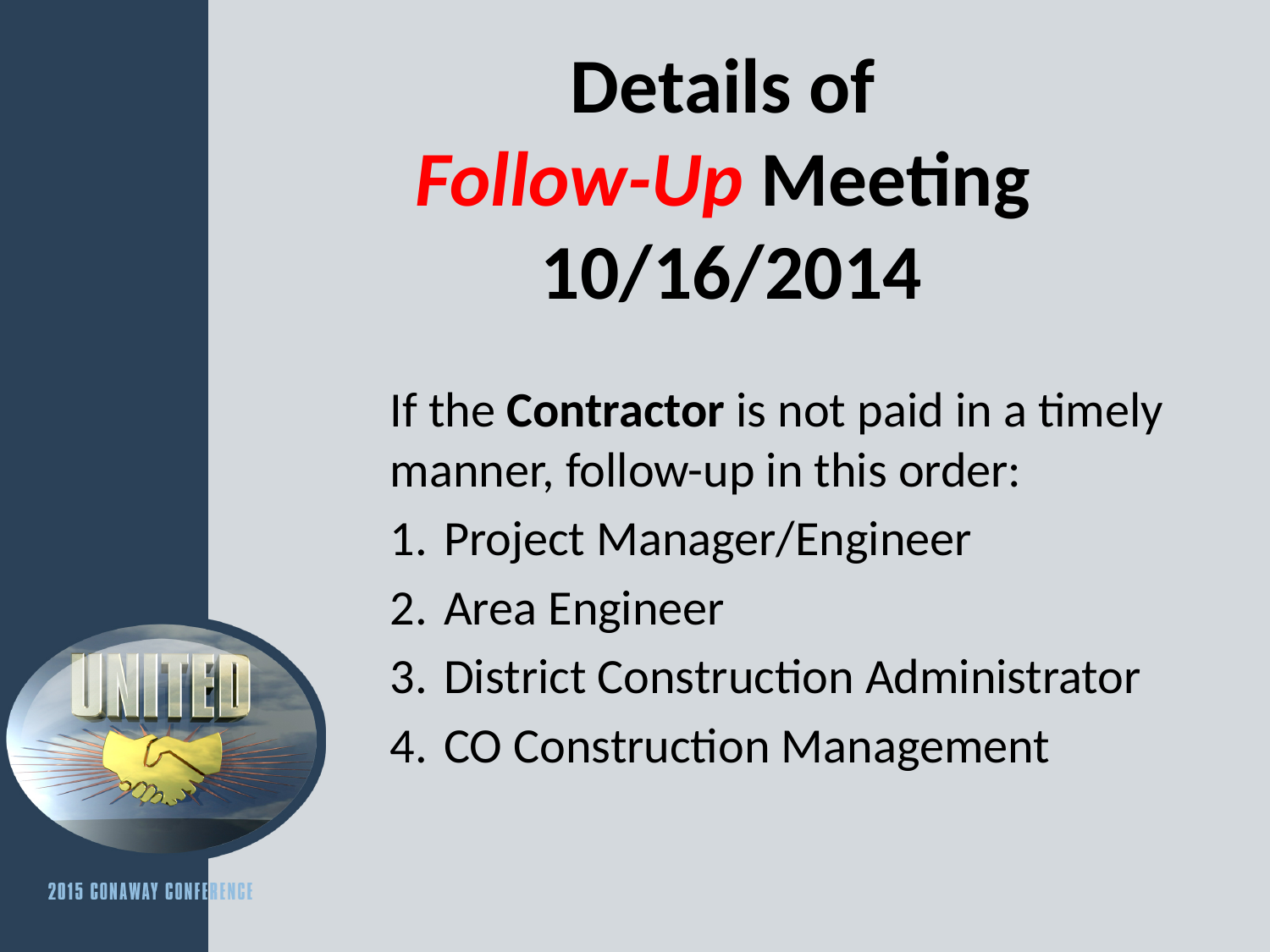

# Details of Follow-Up Meeting 10/16/2014

If the Contractor is not paid in a timely manner, follow-up in this order:
Project Manager/Engineer
Area Engineer
District Construction Administrator
CO Construction Management